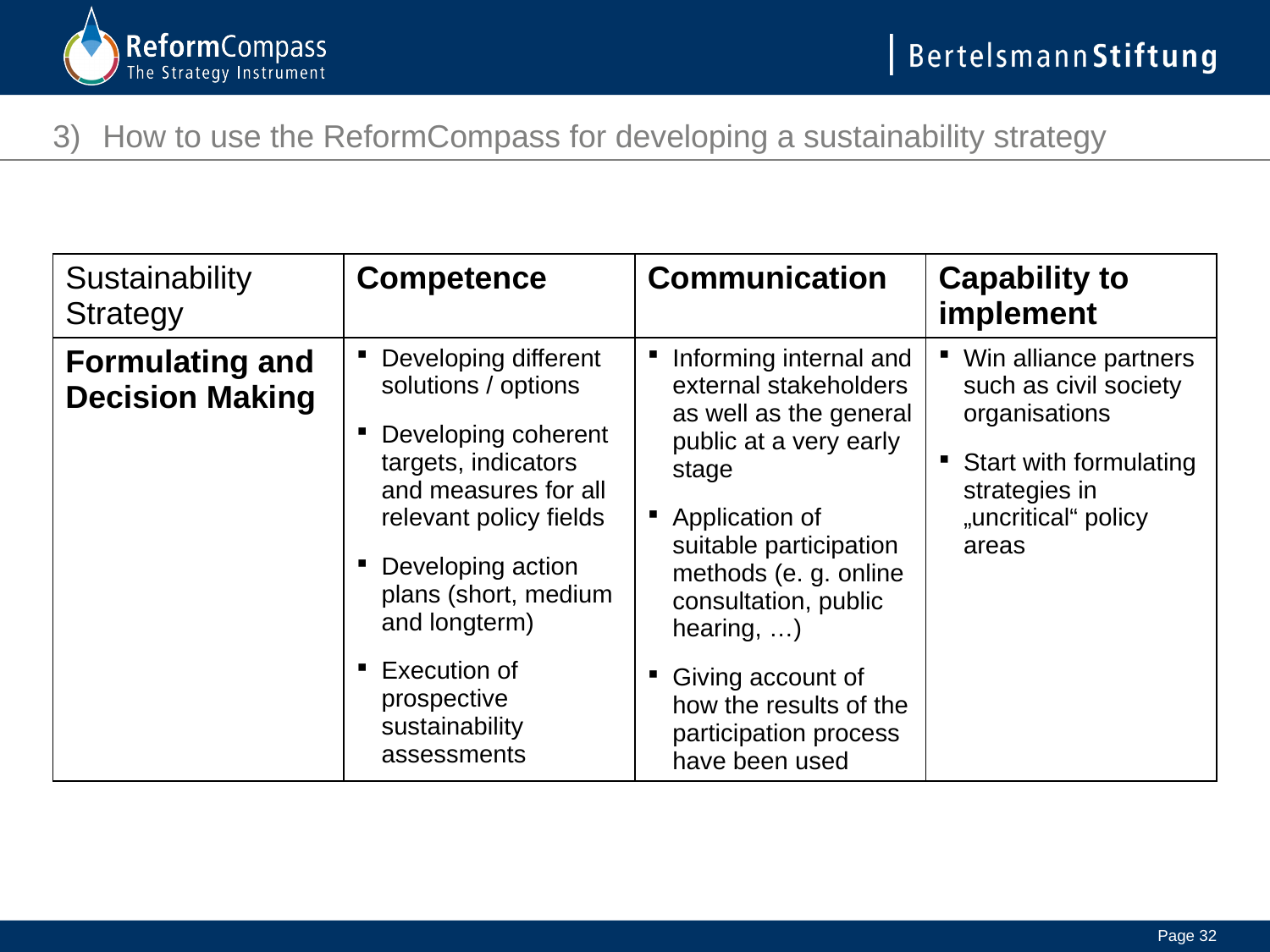

# 3)	How to use the ReformCompass for developing a sustainability strategy
| Sustainability Strategy | Competence | Communication | Capability to implement |
| --- | --- | --- | --- |
| Formulating and Decision Making | Developing different solutions / options Developing coherent targets, indicators and measures for all relevant policy fields Developing action plans (short, medium and longterm) Execution of prospective sustainability assessments | Informing internal and external stakeholders as well as the general public at a very early stage Application of suitable participation methods (e. g. online consultation, public hearing, …) Giving account of how the results of the participation process have been used | Win alliance partners such as civil society organisations Start with formulating strategies in „uncritical“ policy areas |
Page 32